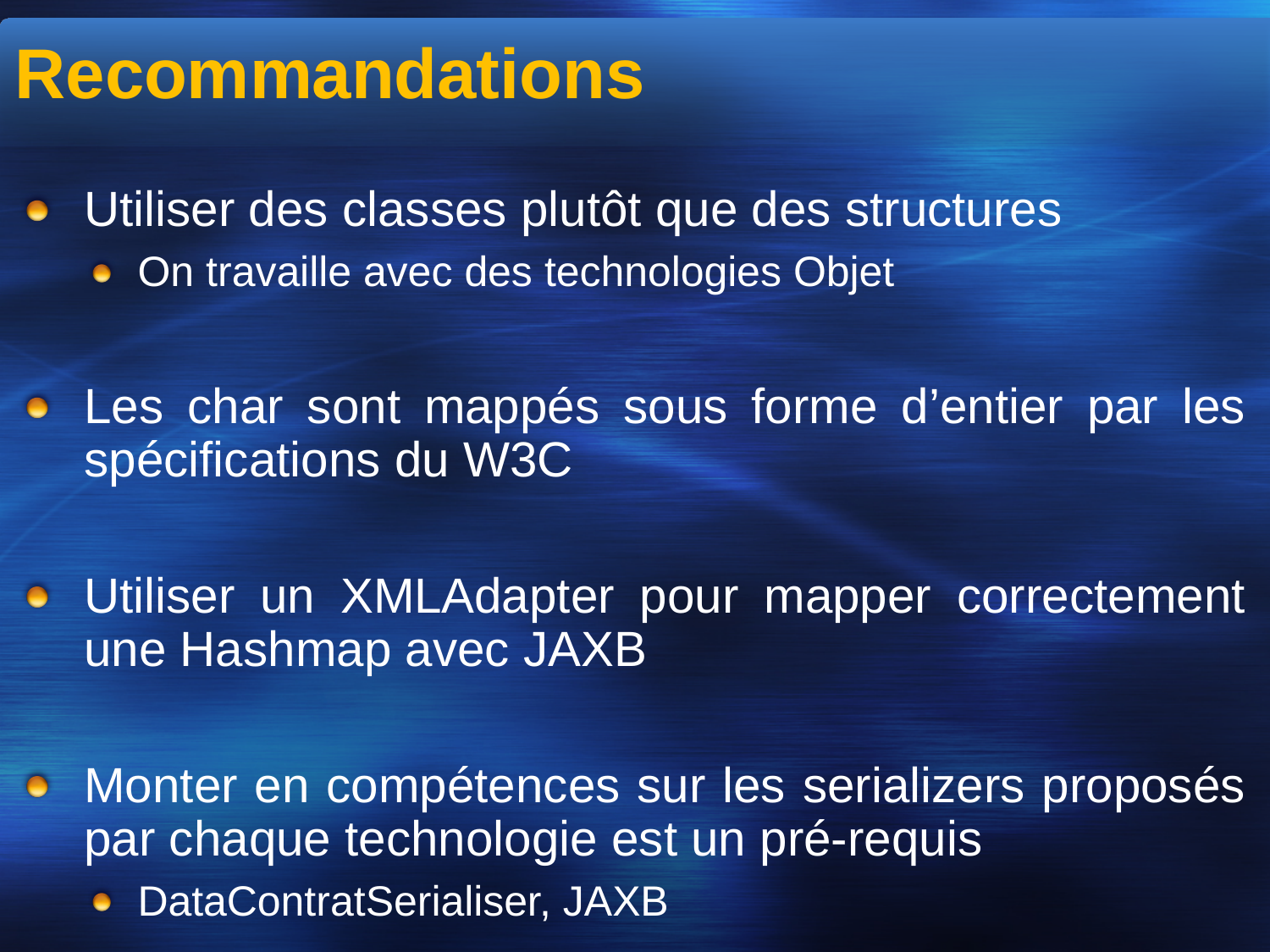

# Recommandations
Utiliser des classes plutôt que des structures
On travaille avec des technologies Objet

Les char sont mappés sous forme d’entier par les spécifications du W3C

Utiliser un XMLAdapter pour mapper correctement une Hashmap avec JAXB

Monter en compétences sur les serializers proposés par chaque technologie est un pré-requis
DataContratSerialiser, JAXB